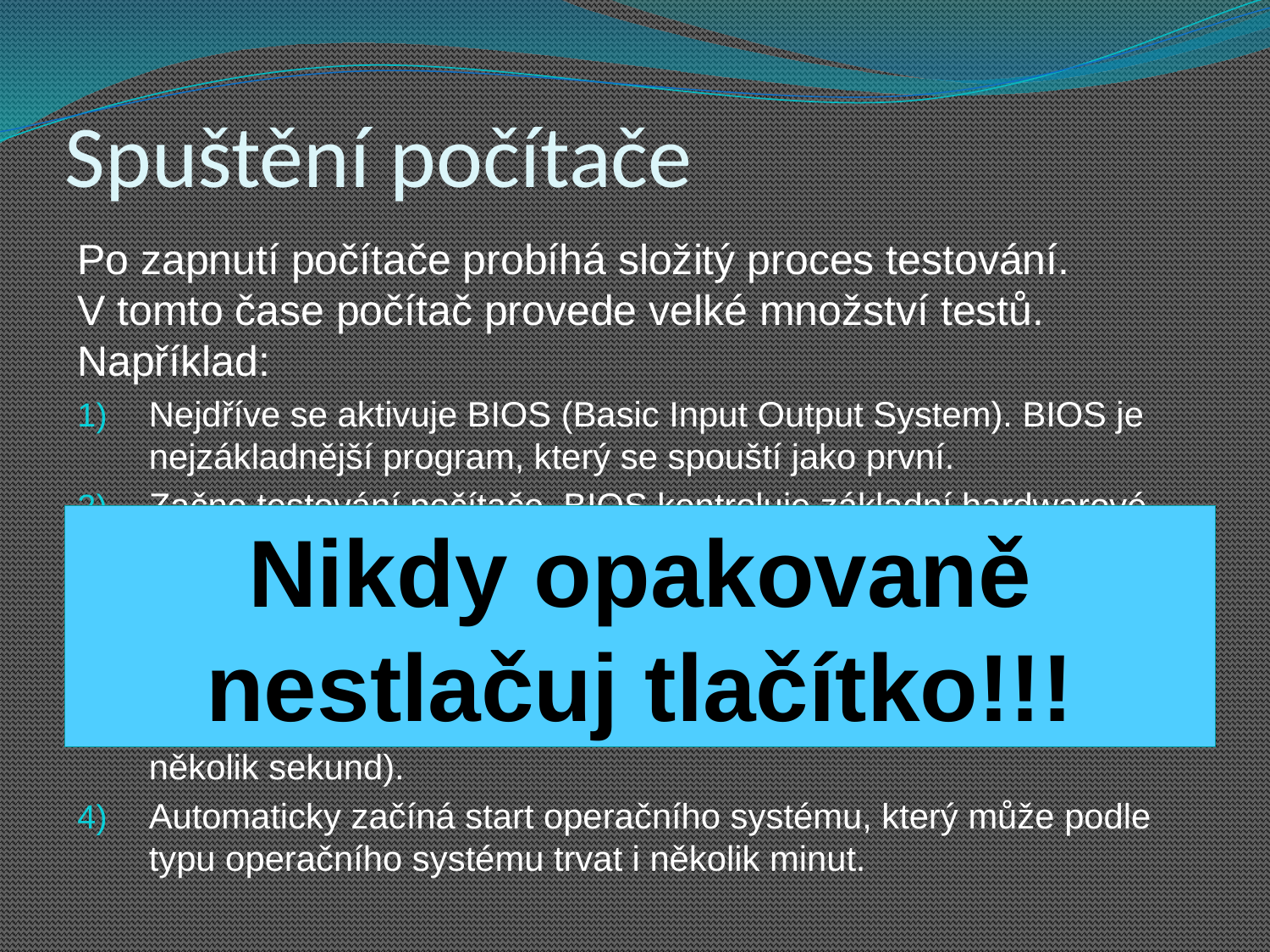

# Spuštění počítače
Po zapnutí počítače probíhá složitý proces testování.         V tomto čase počítač provede velké množství testů. Například:
Nejdříve se aktivuje BIOS (Basic Input Output System). BIOS je nejzákladnější program, který se spouští jako první.
Začne testování počítače. BIOS kontroluje základní hardwarové části a zpravidla počítá paměť RAM. Pokud jednotlivé části nezjistí, nepokračuje ve startu a zastaví se s chybovým hlášením.
Pokračuje kontrola a výpis informací o procesoru, disku, diskových mechanikách, verzi BIOS, velikosti základní paměti, portů a nalezených zařízení. Končí hardwarový start počítače (trvá pouze několik sekund).
Automaticky začíná start operačního systému, který může podle typu operačního systému trvat i několik minut.
Nikdy opakovaně nestlačuj tlačítko!!!